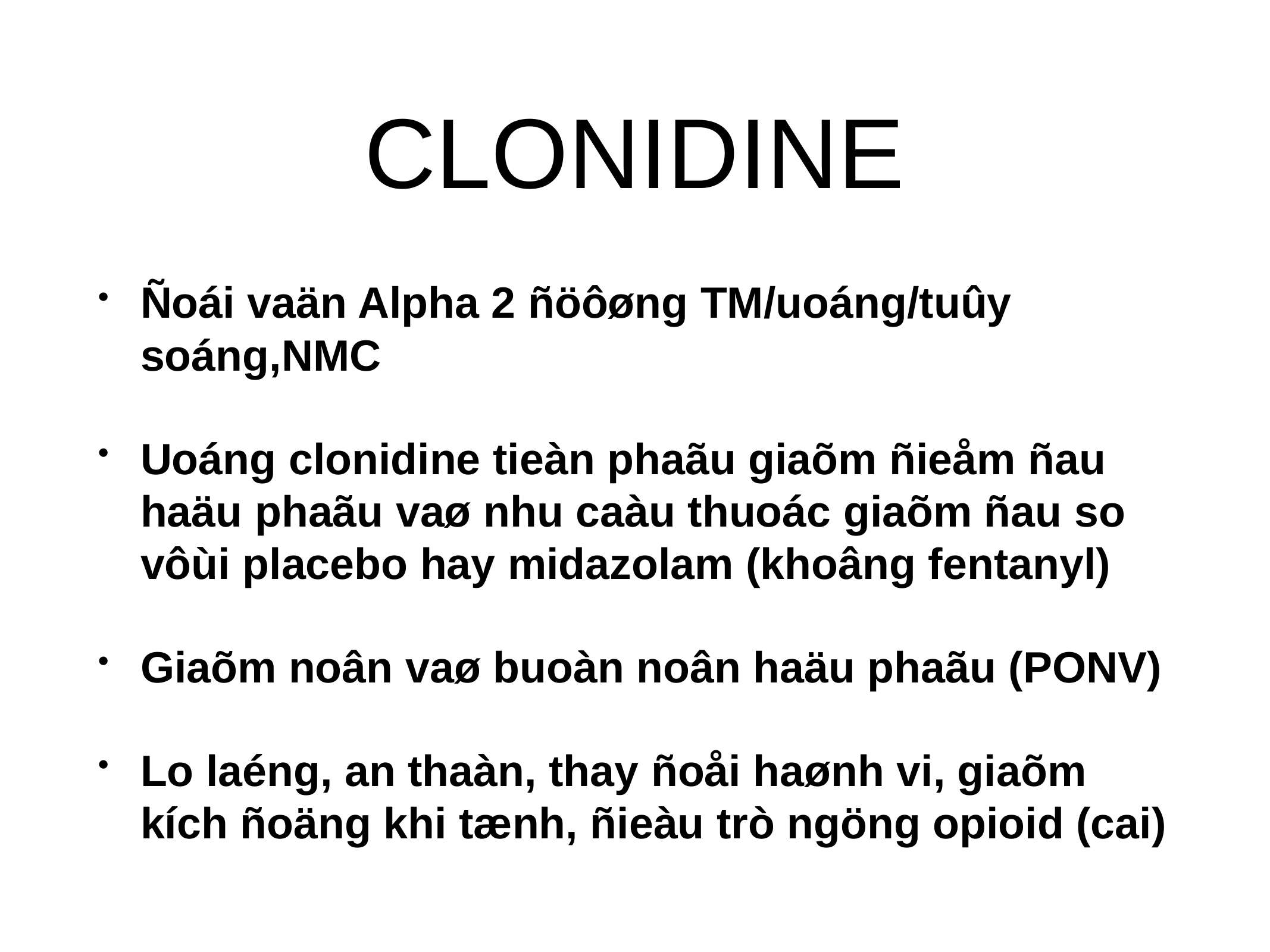

# CLONIDINE
Ñoái vaän Alpha 2 ñöôøng TM/uoáng/tuûy soáng,NMC
Uoáng clonidine tieàn phaãu giaõm ñieåm ñau haäu phaãu vaø nhu caàu thuoác giaõm ñau so vôùi placebo hay midazolam (khoâng fentanyl)
Giaõm noân vaø buoàn noân haäu phaãu (PONV)
Lo laéng, an thaàn, thay ñoåi haønh vi, giaõm kích ñoäng khi tænh, ñieàu trò ngöng opioid (cai)